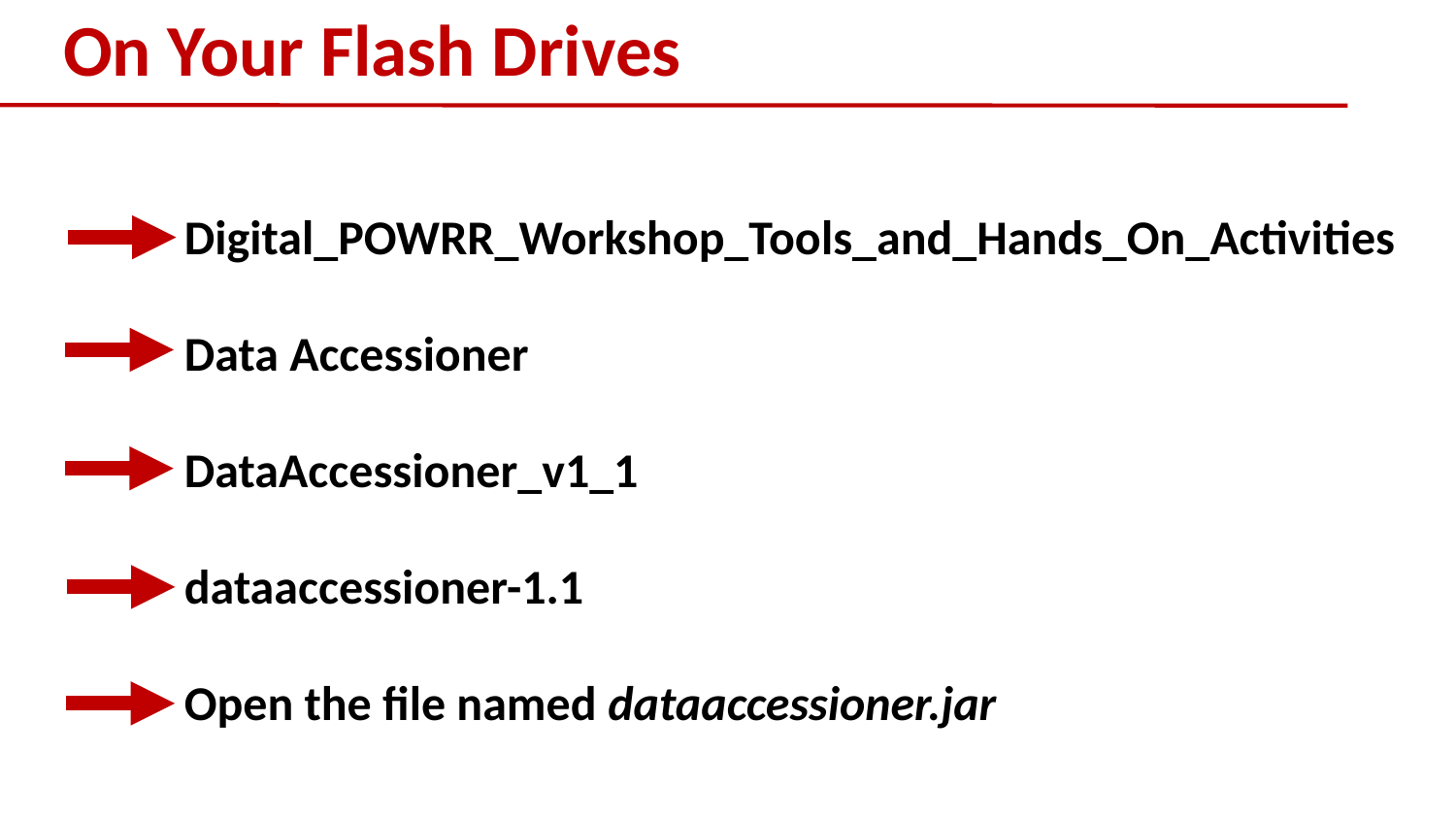

# On Your Flash Drives

	Digital_POWRR_Workshop_Tools_and_Hands_On_Activities

	Data Accessioner

	DataAccessioner_v1_1

	dataaccessioner-1.1

	Open the file named dataaccessioner.jar